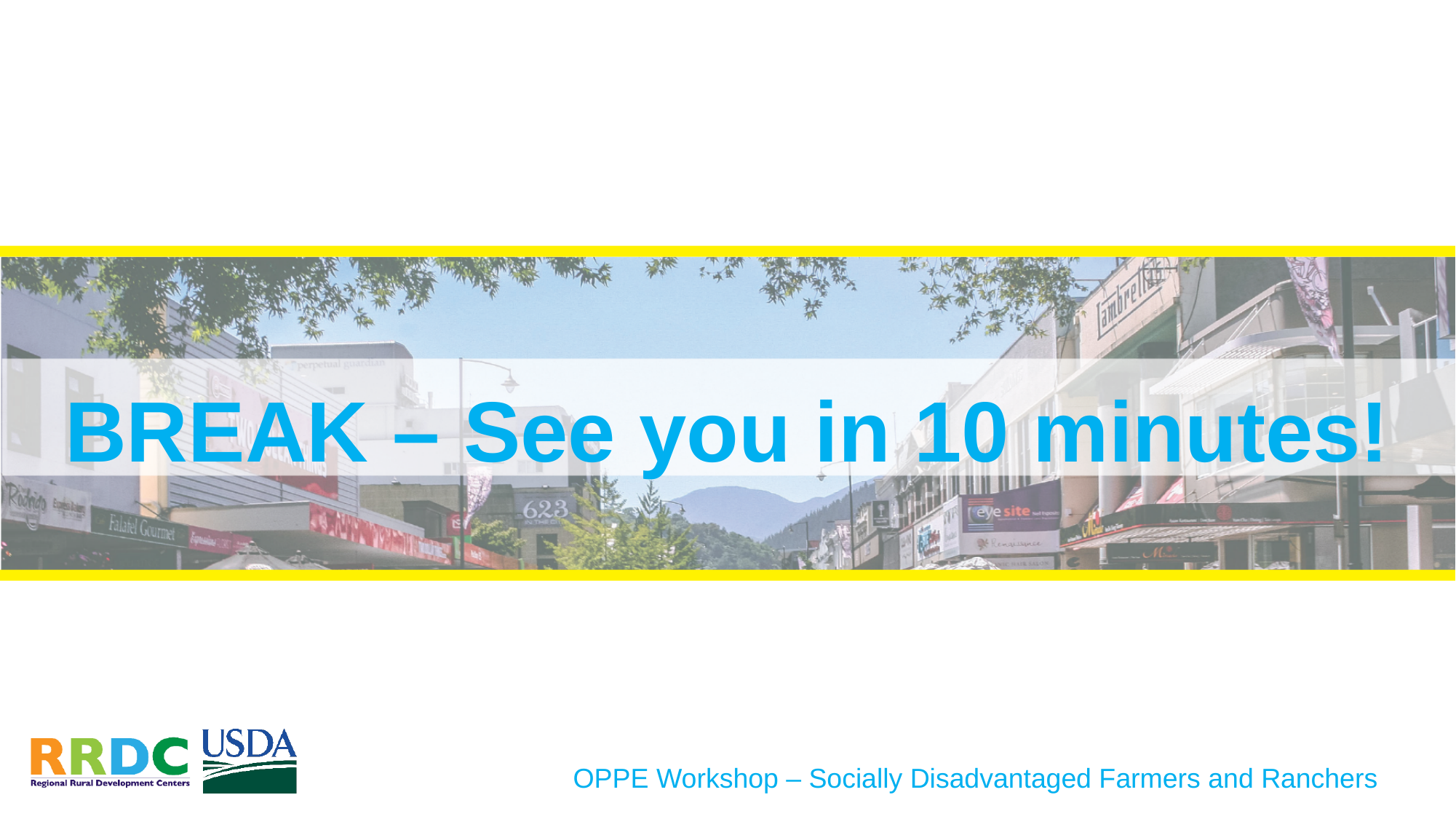

# BREAK – See you in 10 minutes!
OPPE Workshop – Socially Disadvantaged Farmers and Ranchers